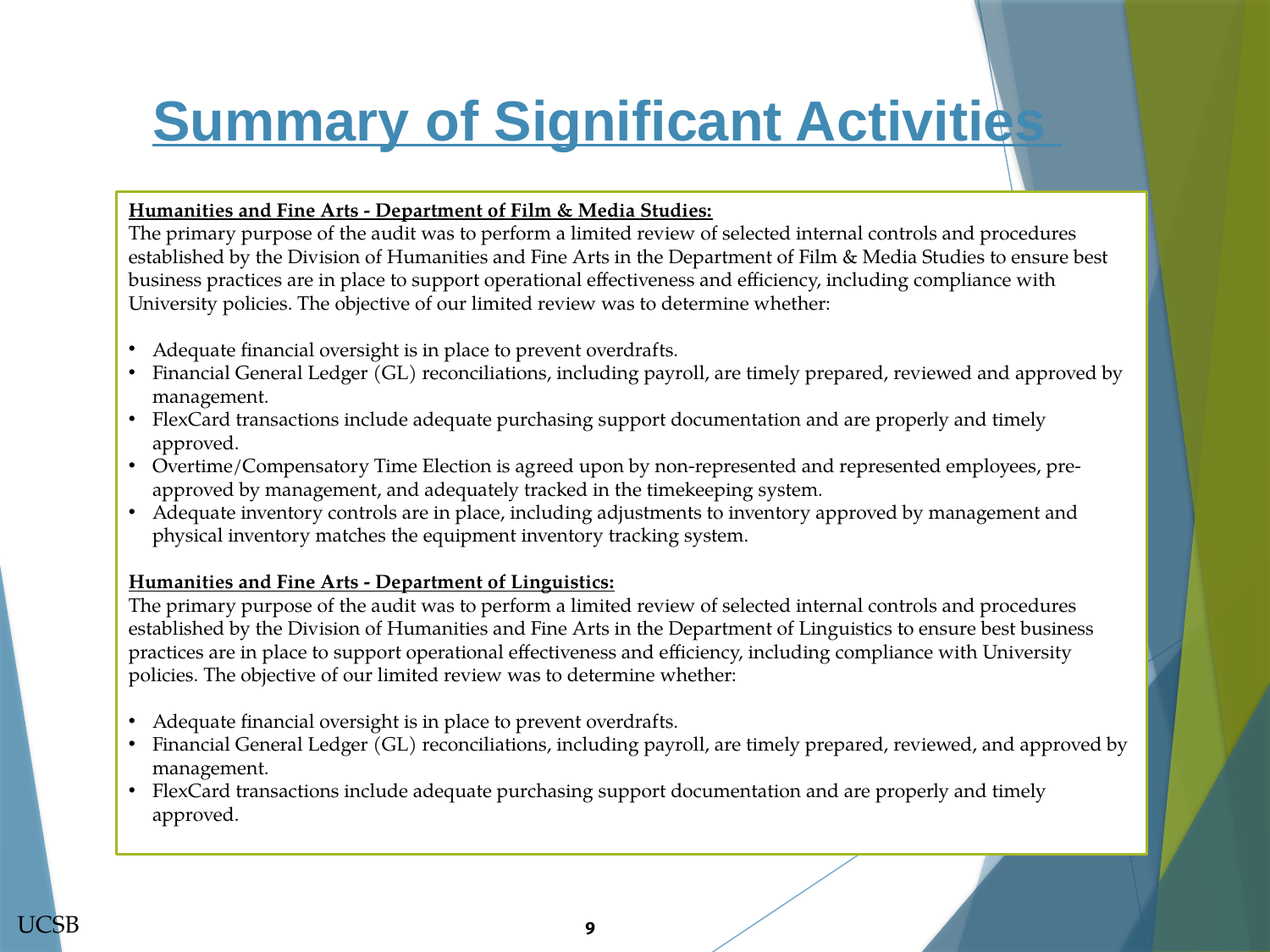

# Summary of Significant Activities
Humanities and Fine Arts - Department of Film & Media Studies:
The primary purpose of the audit was to perform a limited review of selected internal controls and procedures established by the Division of Humanities and Fine Arts in the Department of Film & Media Studies to ensure best business practices are in place to support operational effectiveness and efficiency, including compliance with University policies. The objective of our limited review was to determine whether:

Adequate financial oversight is in place to prevent overdrafts.
Financial General Ledger (GL) reconciliations, including payroll, are timely prepared, reviewed and approved by management.
FlexCard transactions include adequate purchasing support documentation and are properly and timely approved.
Overtime/Compensatory Time Election is agreed upon by non-represented and represented employees, pre-approved by management, and adequately tracked in the timekeeping system.
Adequate inventory controls are in place, including adjustments to inventory approved by management and physical inventory matches the equipment inventory tracking system.

Humanities and Fine Arts - Department of Linguistics:
The primary purpose of the audit was to perform a limited review of selected internal controls and procedures established by the Division of Humanities and Fine Arts in the Department of Linguistics to ensure best business practices are in place to support operational effectiveness and efficiency, including compliance with University policies. The objective of our limited review was to determine whether:

Adequate financial oversight is in place to prevent overdrafts.
Financial General Ledger (GL) reconciliations, including payroll, are timely prepared, reviewed, and approved by management.
FlexCard transactions include adequate purchasing support documentation and are properly and timely approved.

UCSB
9